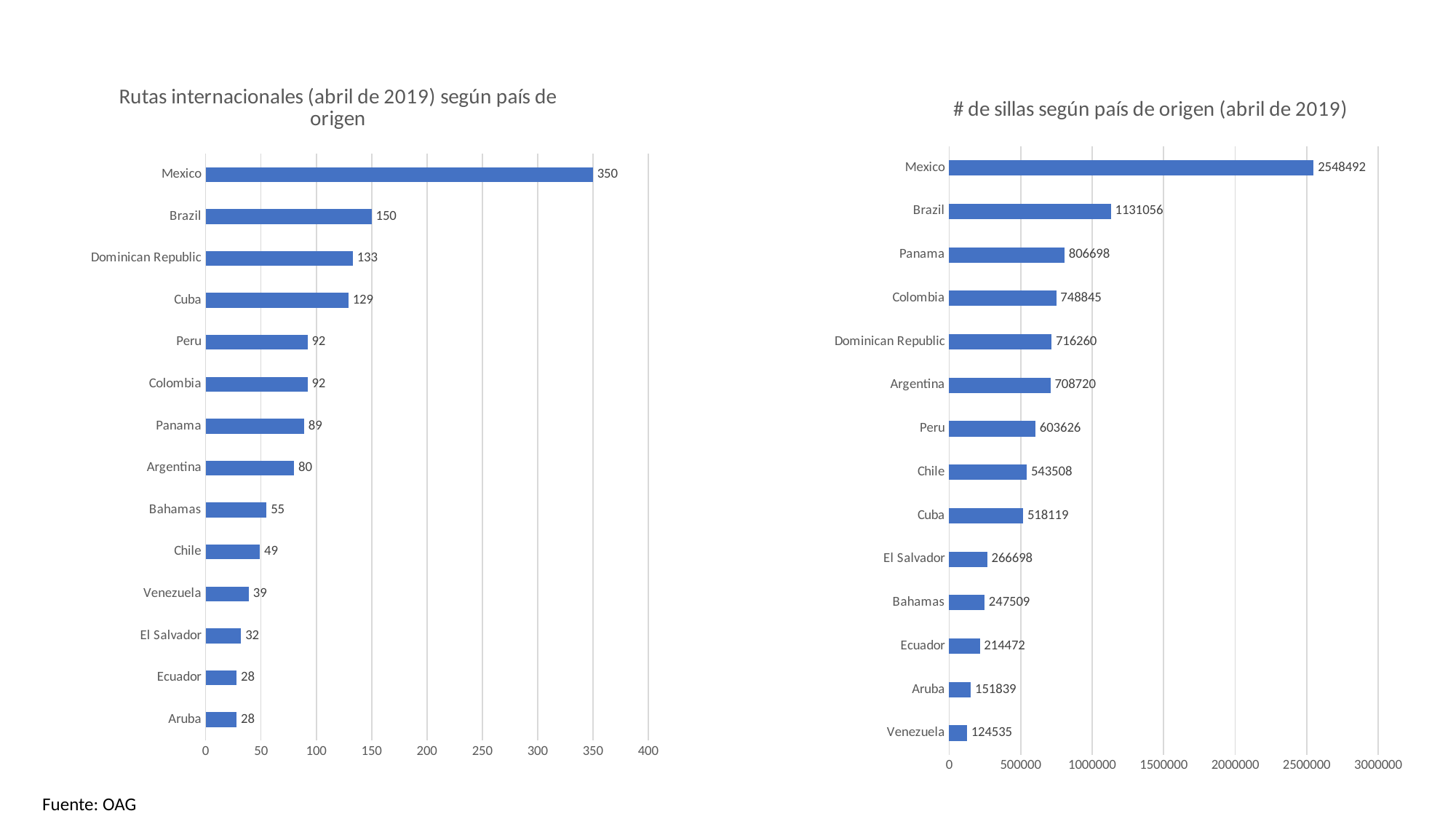

### Chart: Rutas internacionales (abril de 2019) según país de origen

| Category |  |
|---|---|
| Aruba | 28.0 |
| Ecuador | 28.0 |
| El Salvador | 32.0 |
| Venezuela | 39.0 |
| Chile | 49.0 |
| Bahamas | 55.0 |
| Argentina | 80.0 |
| Panama | 89.0 |
| Colombia | 92.0 |
| Peru | 92.0 |
| Cuba | 129.0 |
| Dominican Republic | 133.0 |
| Brazil | 150.0 |
| Mexico | 350.0 |

### Chart: # de sillas según país de origen (abril de 2019)

| Category |  |
|---|---|
| Venezuela | 124535.0 |
| Aruba | 151839.0 |
| Ecuador | 214472.0 |
| Bahamas | 247509.0 |
| El Salvador | 266698.0 |
| Cuba | 518119.0 |
| Chile | 543508.0 |
| Peru | 603626.0 |
| Argentina | 708720.0 |
| Dominican Republic | 716260.0 |
| Colombia | 748845.0 |
| Panama | 806698.0 |
| Brazil | 1131056.0 |
| Mexico | 2548492.0 |
Fuente: OAG